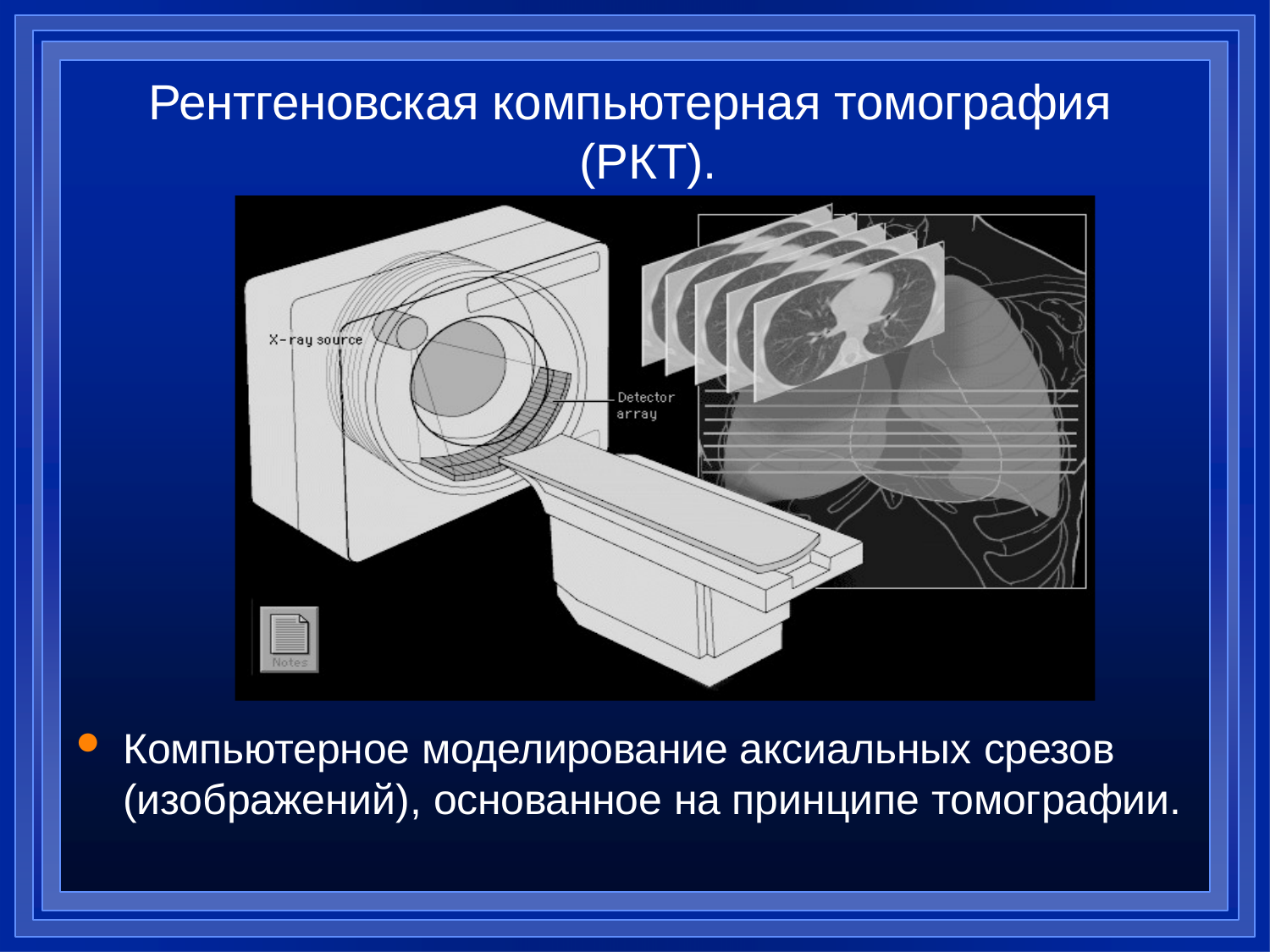

# Рентгеновская компьютерная томография  (РКТ).

Компьютерное моделирование аксиальных срезов  (изображений), основанное на принципе томографии.